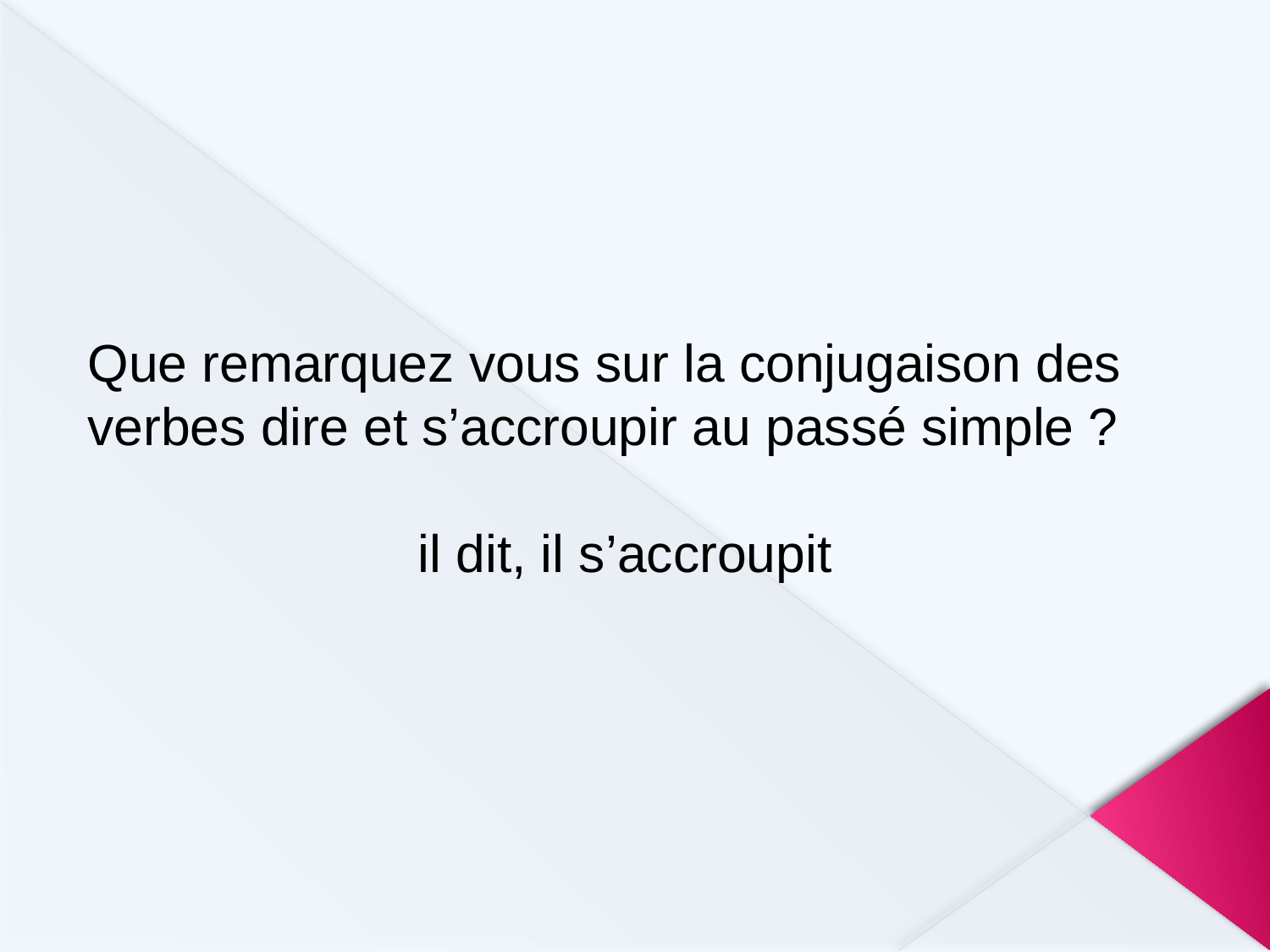

Que remarquez vous sur la conjugaison des verbes dire et s’accroupir au passé simple ?

il dit, il s’accroupit